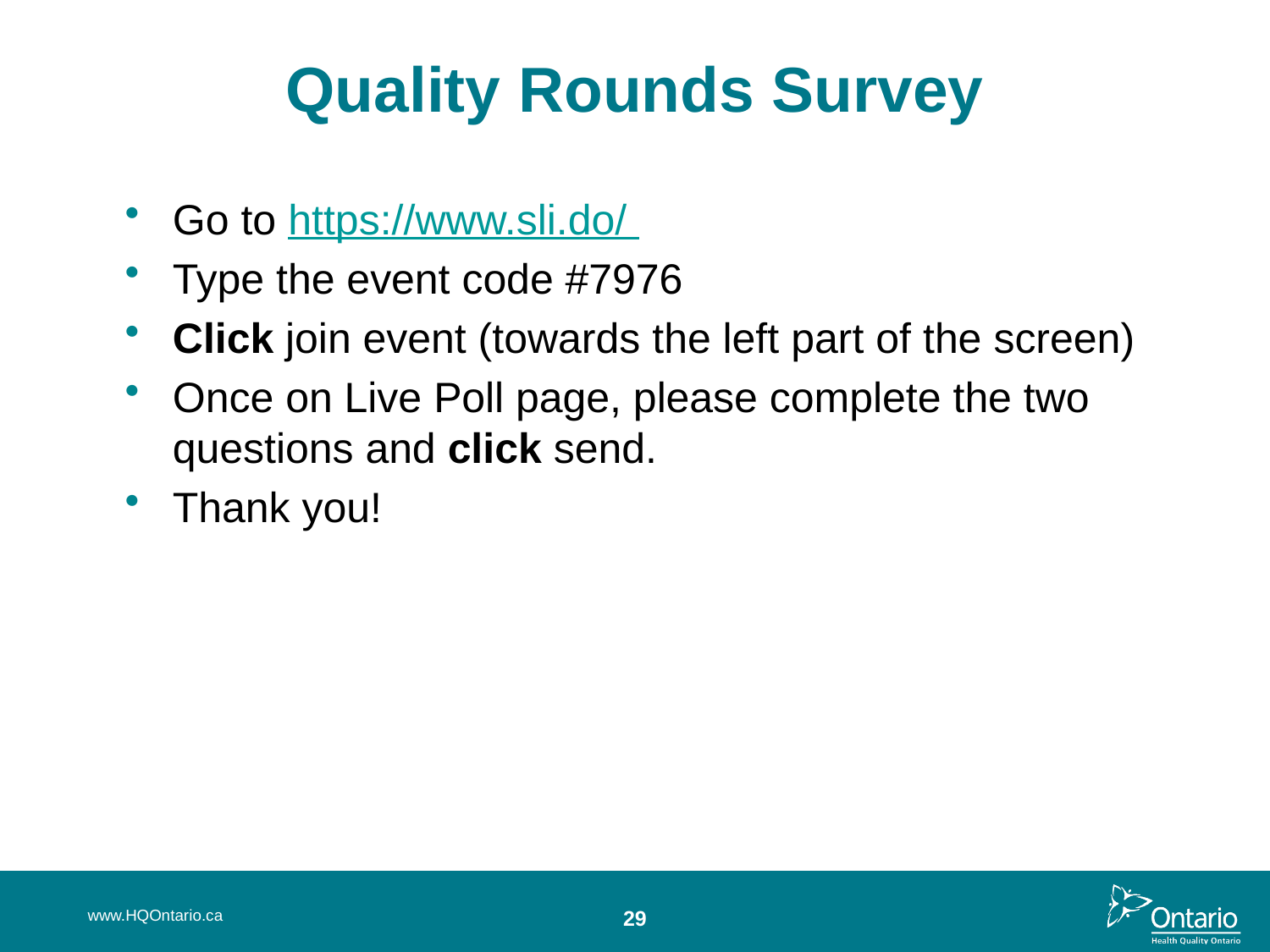

# Quality Rounds Survey
Go to https://www.sli.do/
Type the event code #7976
Click join event (towards the left part of the screen)
Once on Live Poll page, please complete the two questions and click send.
Thank you!
www.HQOntario.ca